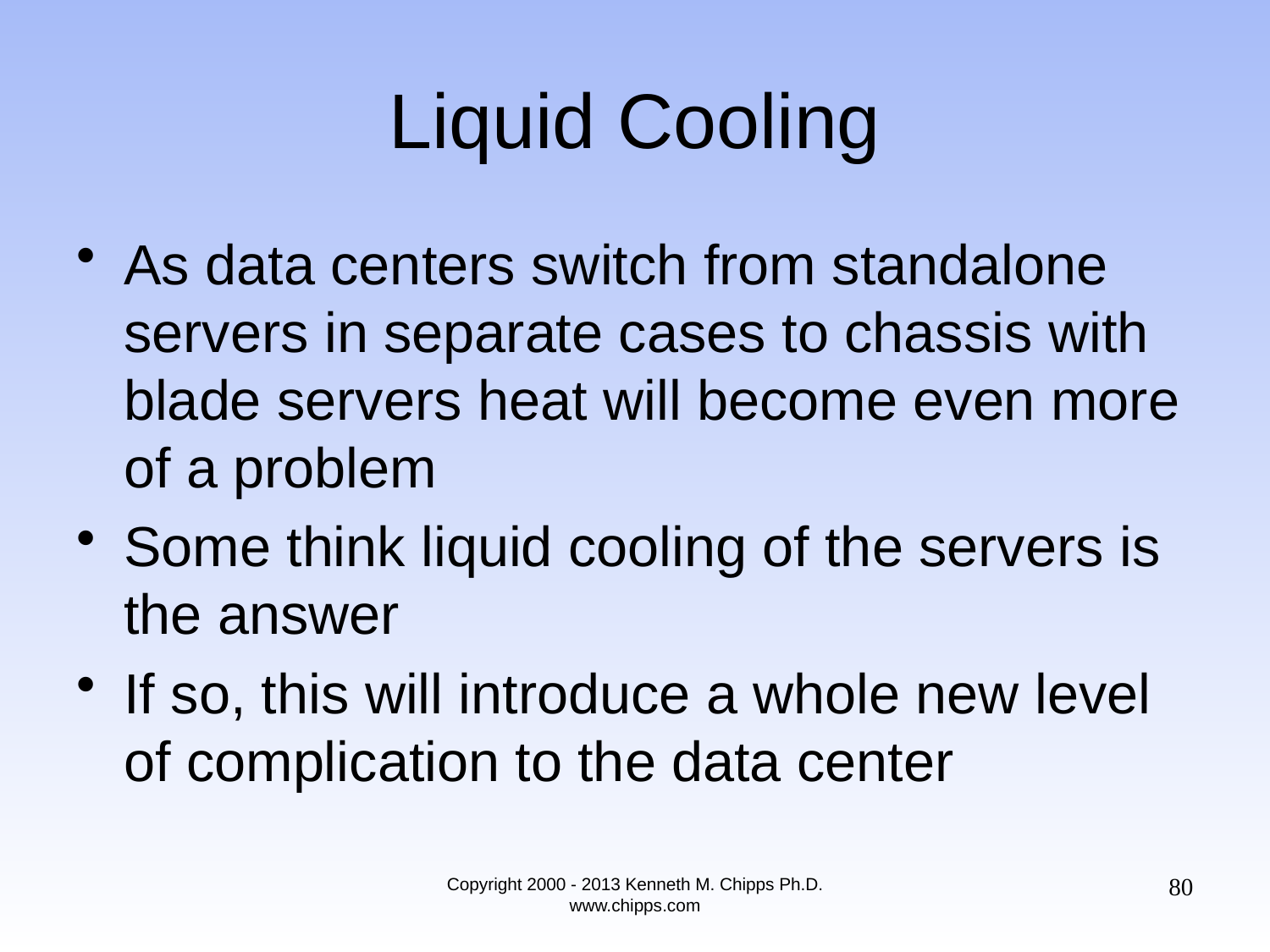

# Liquid Cooling
As data centers switch from standalone servers in separate cases to chassis with blade servers heat will become even more of a problem
Some think liquid cooling of the servers is the answer
If so, this will introduce a whole new level of complication to the data center
80
Copyright 2000 - 2013 Kenneth M. Chipps Ph.D. www.chipps.com